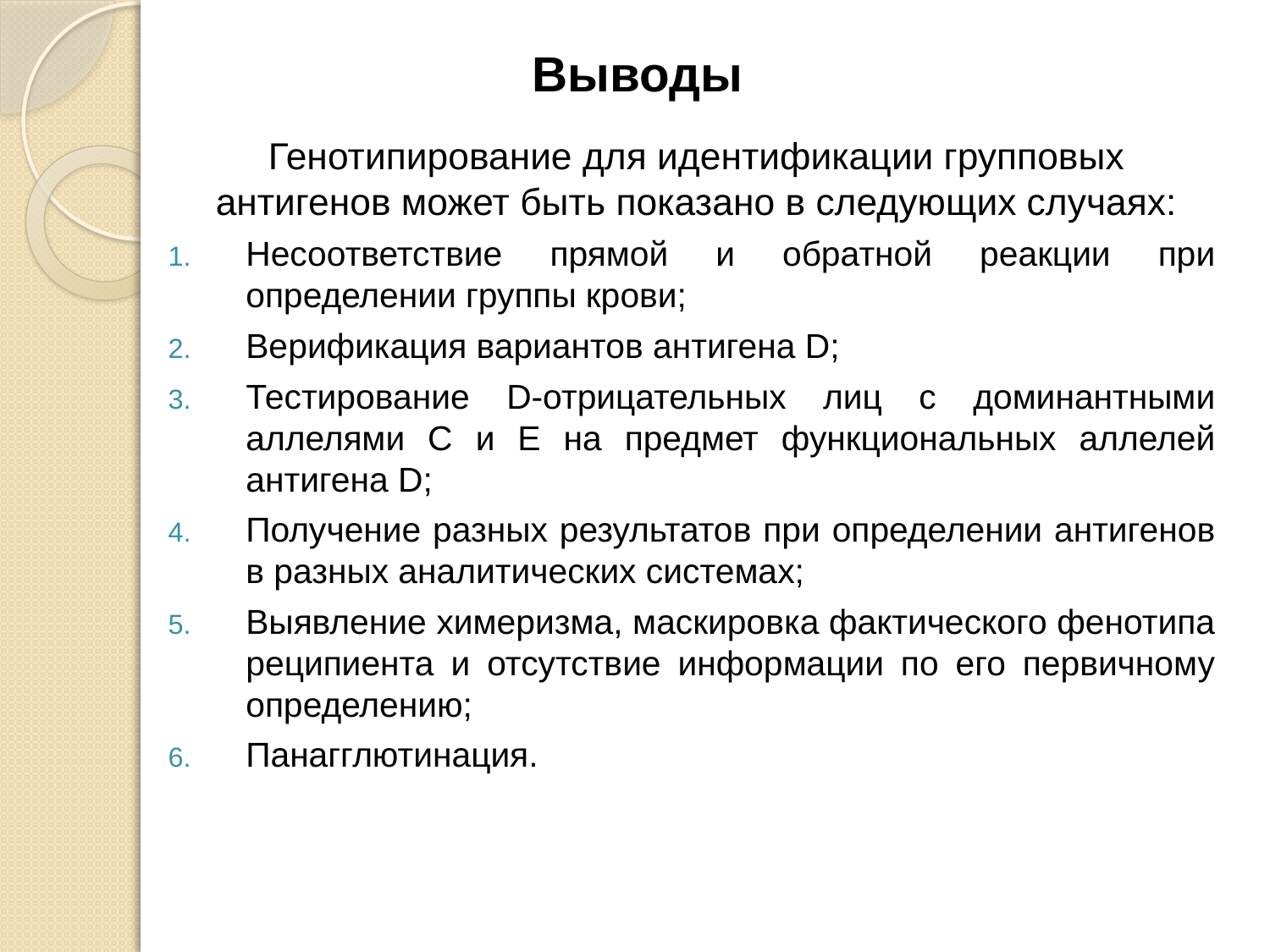

# Выводы
Генотипирование для идентификации групповых антигенов может быть показано в следующих случаях:
Несоответствие прямой и обратной реакции при определении группы крови;
Верификация вариантов антигена D;
Тестирование D-отрицательных лиц с доминантными аллелями С и Е на предмет функциональных аллелей антигена D;
Получение разных результатов при определении антигенов в разных аналитических системах;
Выявление химеризма, маскировка фактического фенотипа реципиента и отсутствие информации по его первичному определению;
Панагглютинация.